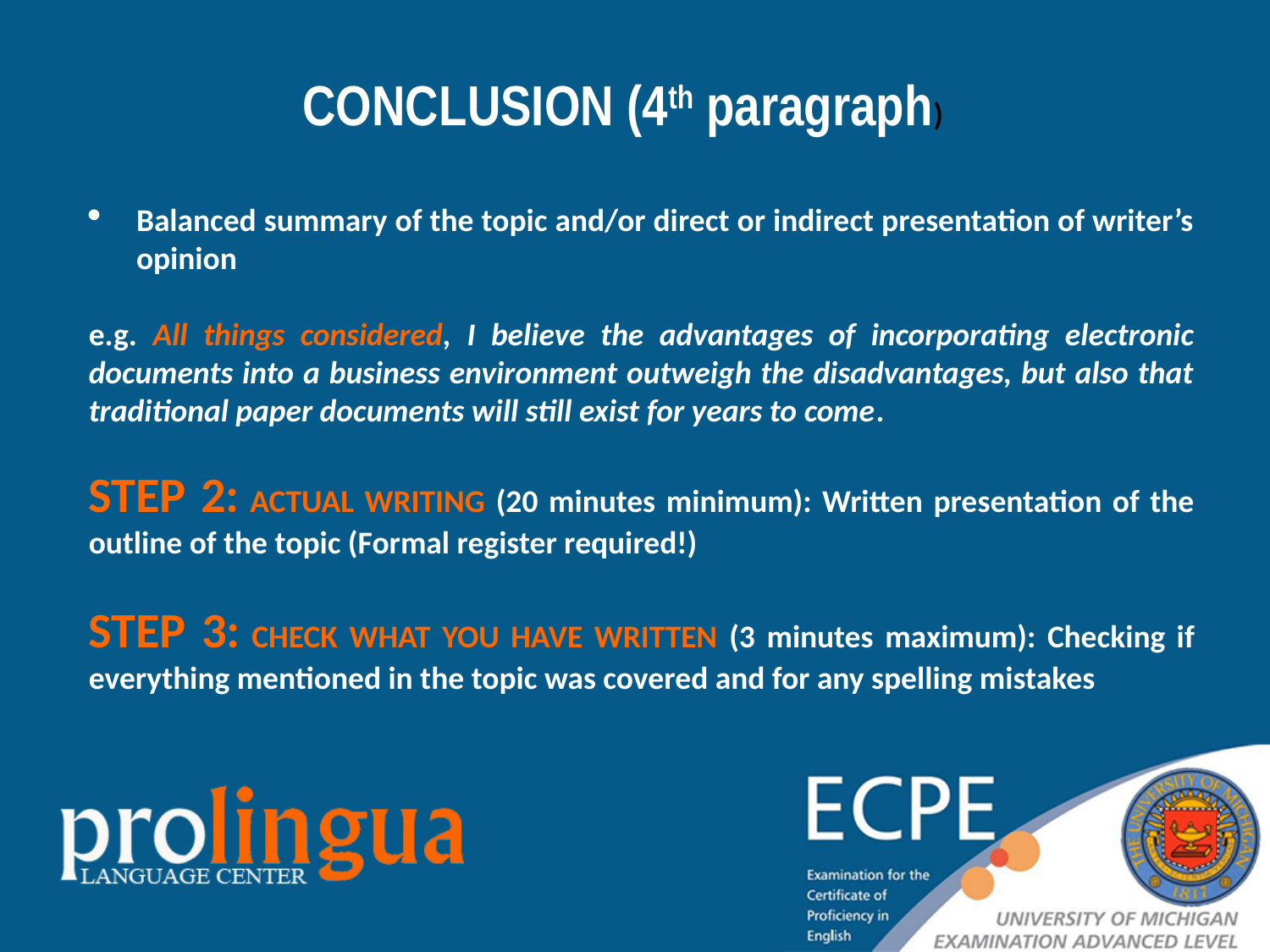

CONCLUSION (4th paragraph)
Balanced summary of the topic and/or direct or indirect presentation of writer’s opinion

e.g. All things considered, I believe the advantages of incorporating electronic documents into a business environment outweigh the disadvantages, but also that traditional paper documents will still exist for years to come.
STEP 2: ACTUAL WRITING (20 minutes minimum): Written presentation of the outline of the topic (Formal register required!)

STEP 3: CHECK WHAT YOU HAVE WRITTEN (3 minutes maximum): Checking if everything mentioned in the topic was covered and for any spelling mistakes